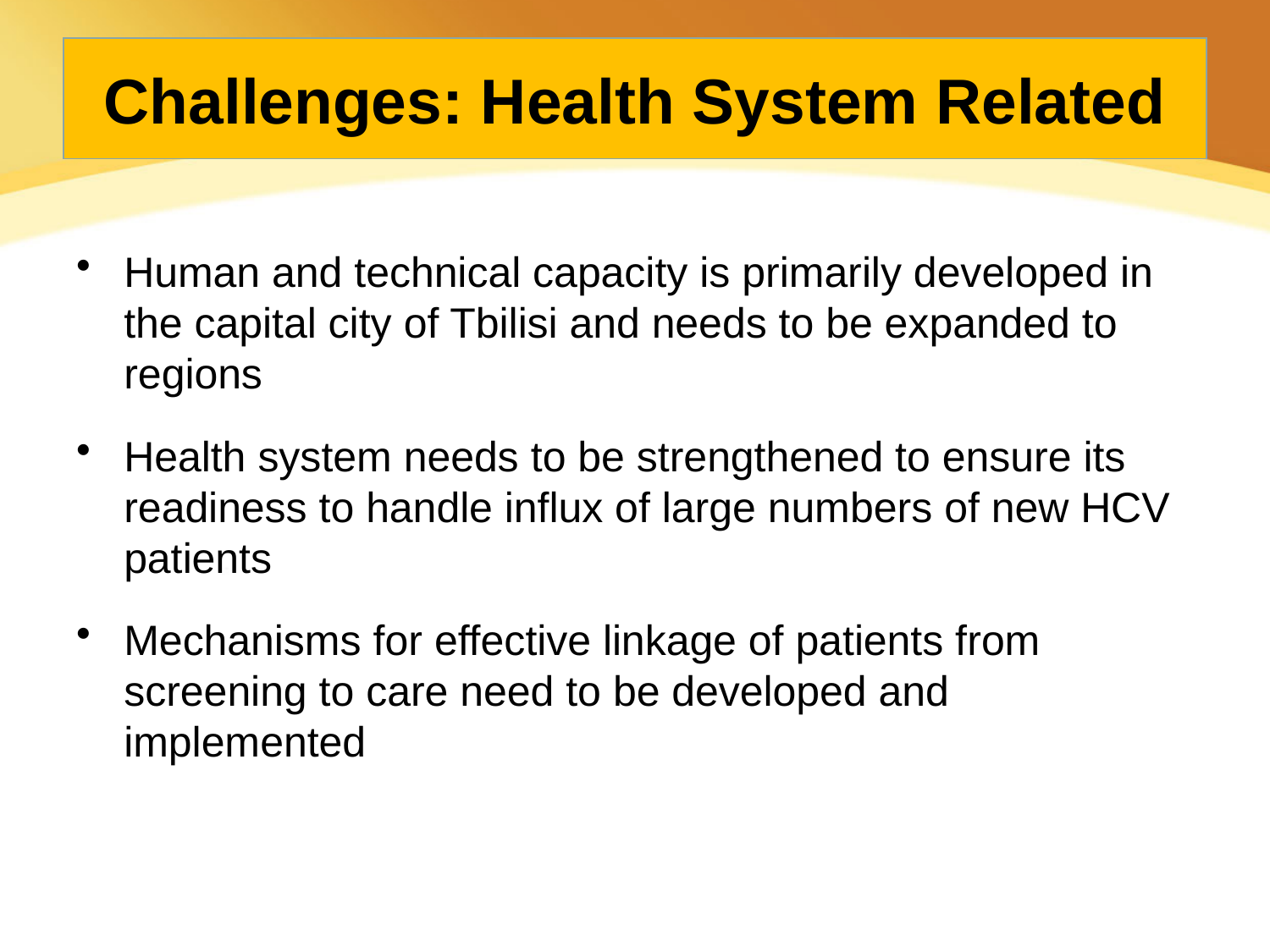

# Challenges: Health System Related
Human and technical capacity is primarily developed in the capital city of Tbilisi and needs to be expanded to regions
Health system needs to be strengthened to ensure its readiness to handle influx of large numbers of new HCV patients
Mechanisms for effective linkage of patients from screening to care need to be developed and implemented